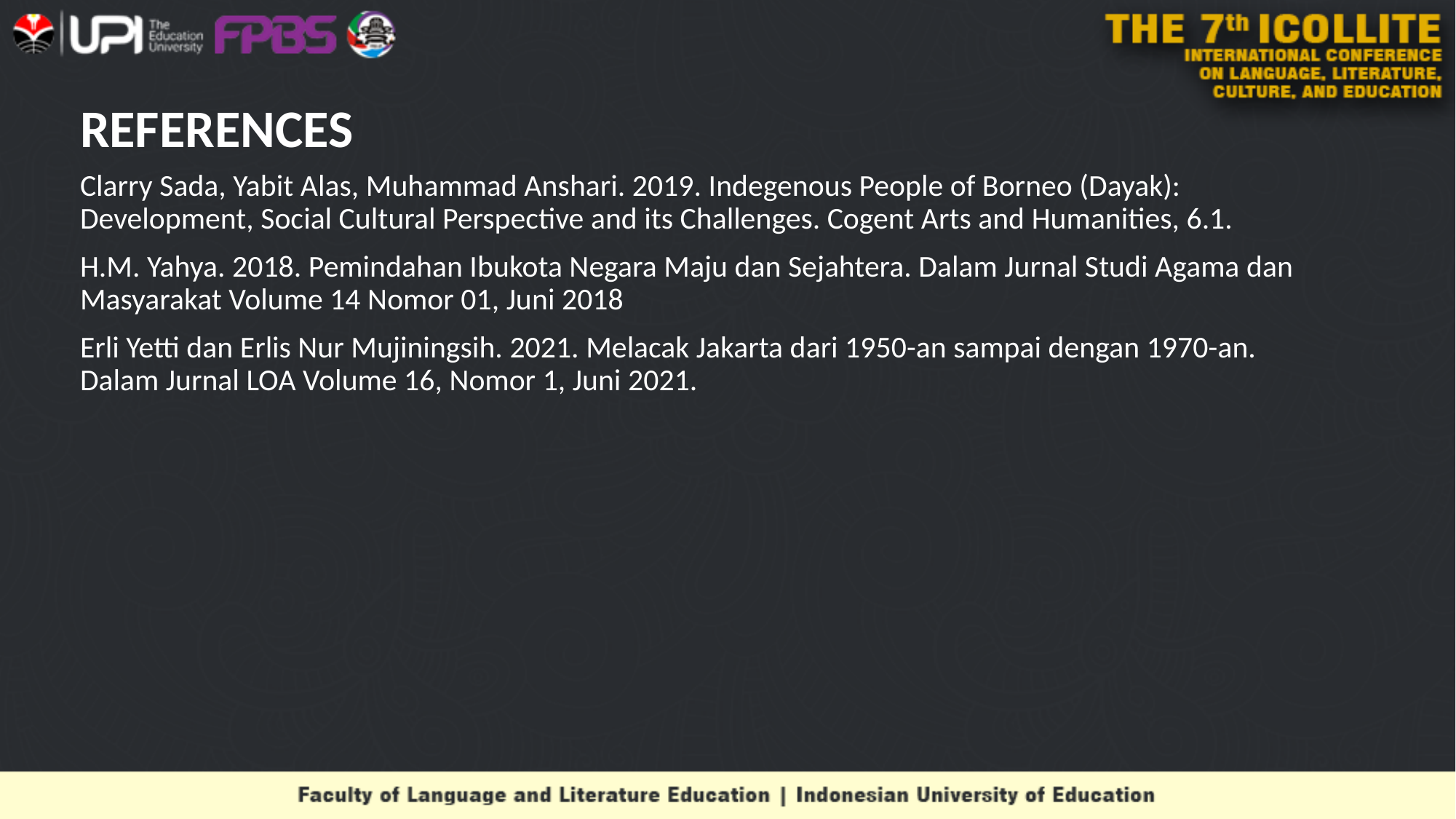

# REFERENCES
Clarry Sada, Yabit Alas, Muhammad Anshari. 2019. Indegenous People of Borneo (Dayak): Development, Social Cultural Perspective and its Challenges. Cogent Arts and Humanities, 6.1.
H.M. Yahya. 2018. Pemindahan Ibukota Negara Maju dan Sejahtera. Dalam Jurnal Studi Agama dan Masyarakat Volume 14 Nomor 01, Juni 2018
Erli Yetti dan Erlis Nur Mujiningsih. 2021. Melacak Jakarta dari 1950-an sampai dengan 1970-an. Dalam Jurnal LOA Volume 16, Nomor 1, Juni 2021.